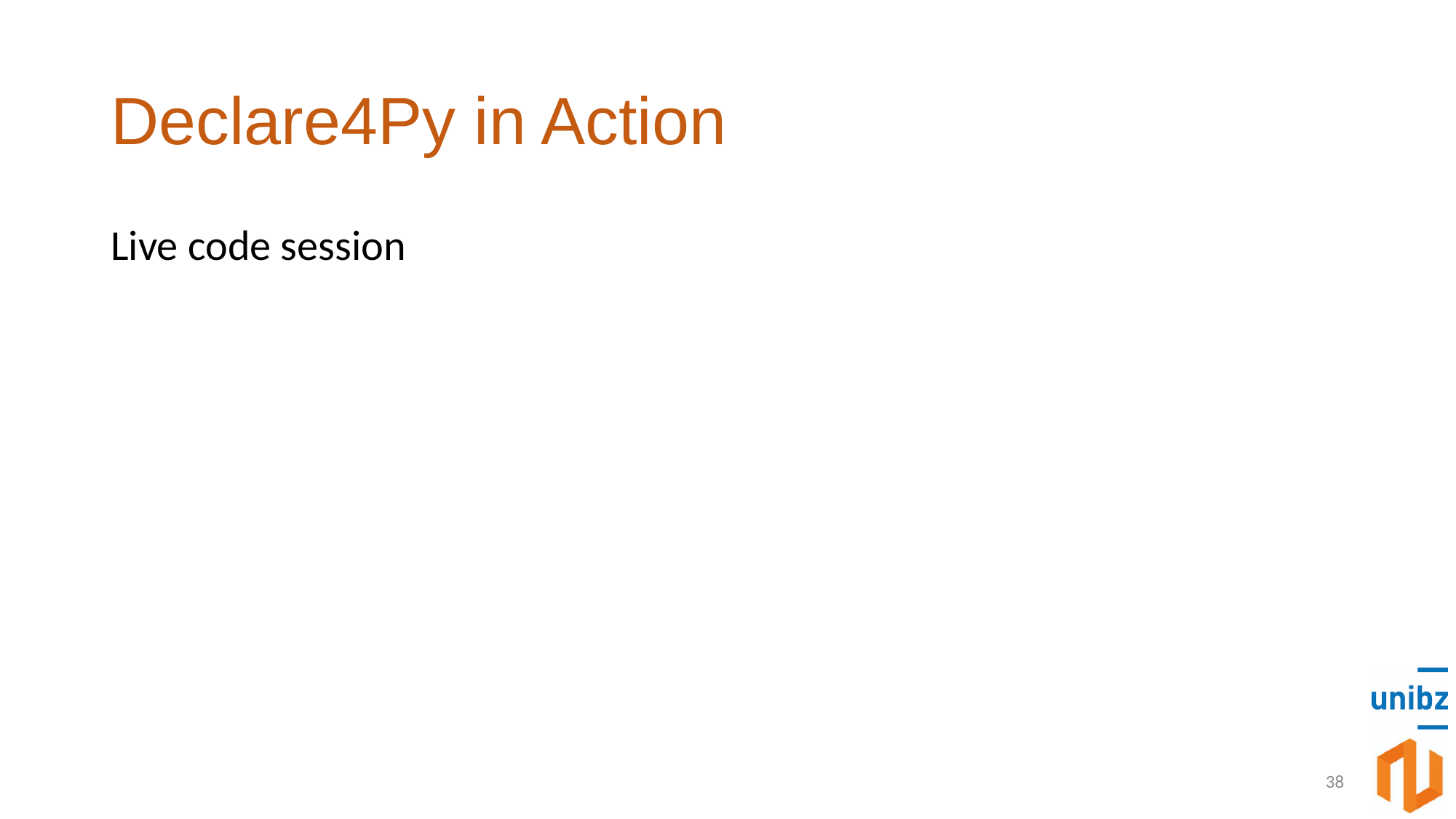

# Declare4Py in Action
Live code session
38